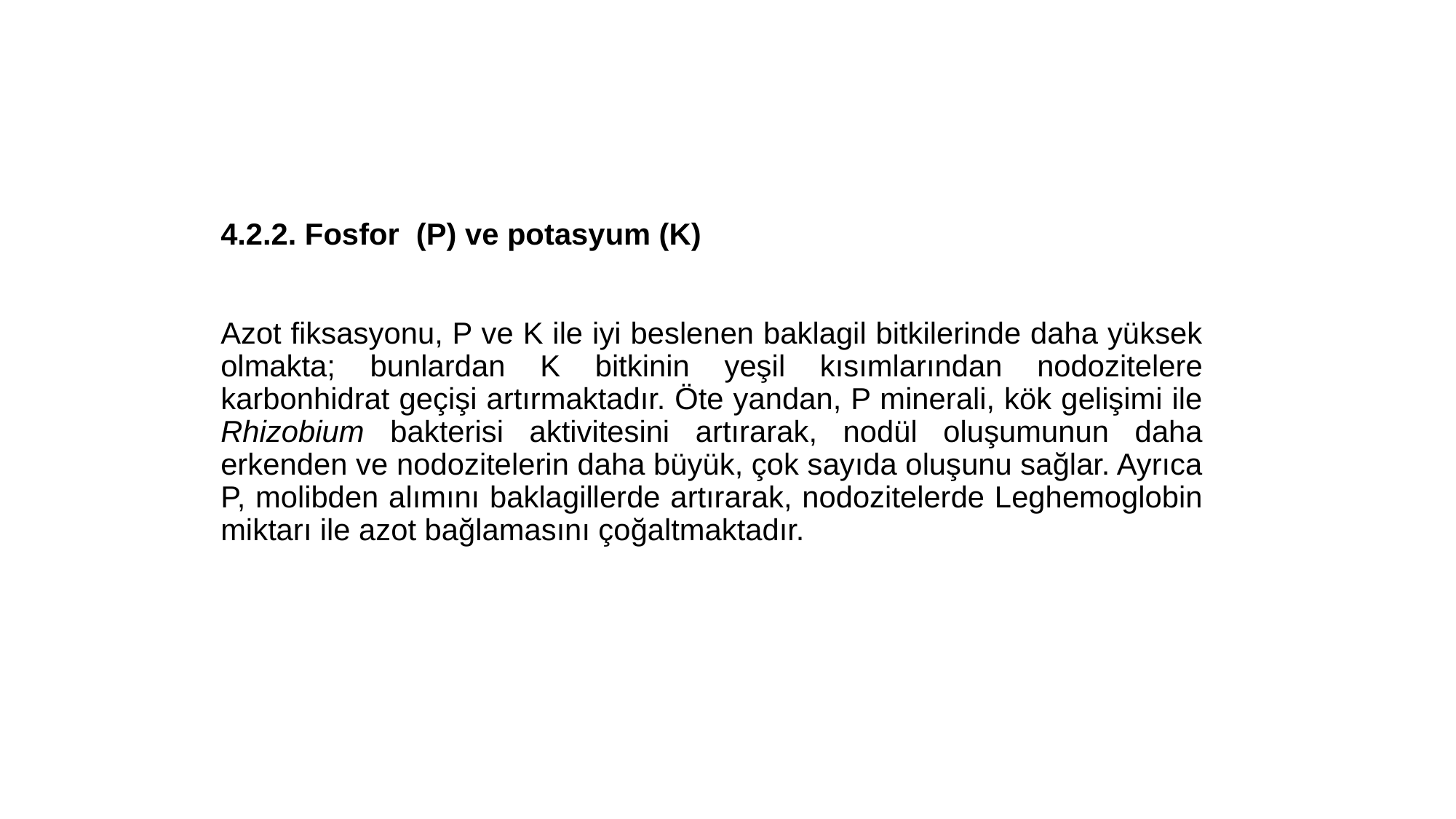

4.2.2. Fosfor  (P) ve potasyum (K)

	Azot fiksasyonu, P ve K ile iyi beslenen baklagil bitkilerinde daha yüksek olmakta; bunlardan K bitkinin yeşil kısımlarından nodozitelere karbonhidrat geçişi artırmaktadır. Öte yandan, P minerali, kök gelişimi ile Rhizobium bakterisi aktivitesini artırarak, nodül oluşumunun daha erkenden ve nodozitelerin daha büyük, çok sayıda oluşunu sağlar. Ayrıca P, molibden alımını baklagillerde artırarak, nodozitelerde Leghemoglobin miktarı ile azot bağlamasını çoğaltmaktadır.